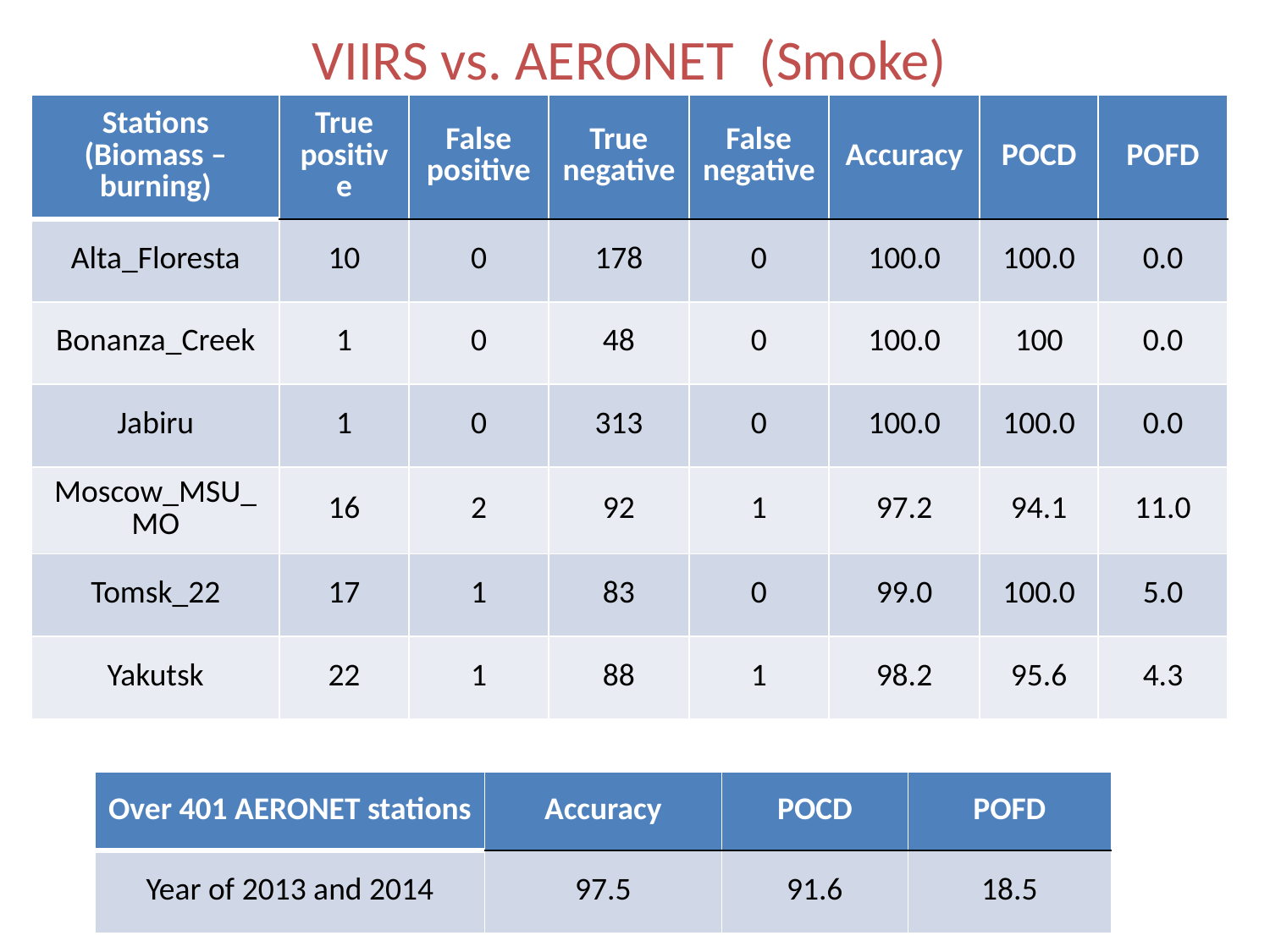

VIIRS vs. AERONET  (Smoke)
| Stations (Biomass –burning) | True positive | False positive | True negative | False negative | Accuracy | POCD | POFD |
| --- | --- | --- | --- | --- | --- | --- | --- |
| Alta\_Floresta | 10 | 0 | 178 | 0 | 100.0 | 100.0 | 0.0 |
| Bonanza\_Creek | 1 | 0 | 48 | 0 | 100.0 | 100 | 0.0 |
| Jabiru | 1 | 0 | 313 | 0 | 100.0 | 100.0 | 0.0 |
| Moscow\_MSU\_MO | 16 | 2 | 92 | 1 | 97.2 | 94.1 | 11.0 |
| Tomsk\_22 | 17 | 1 | 83 | 0 | 99.0 | 100.0 | 5.0 |
| Yakutsk | 22 | 1 | 88 | 1 | 98.2 | 95.6 | 4.3 |
| Over 401 AERONET stations | Accuracy | POCD | POFD |
| --- | --- | --- | --- |
| Year of 2013 and 2014 | 97.5 | 91.6 | 18.5 |